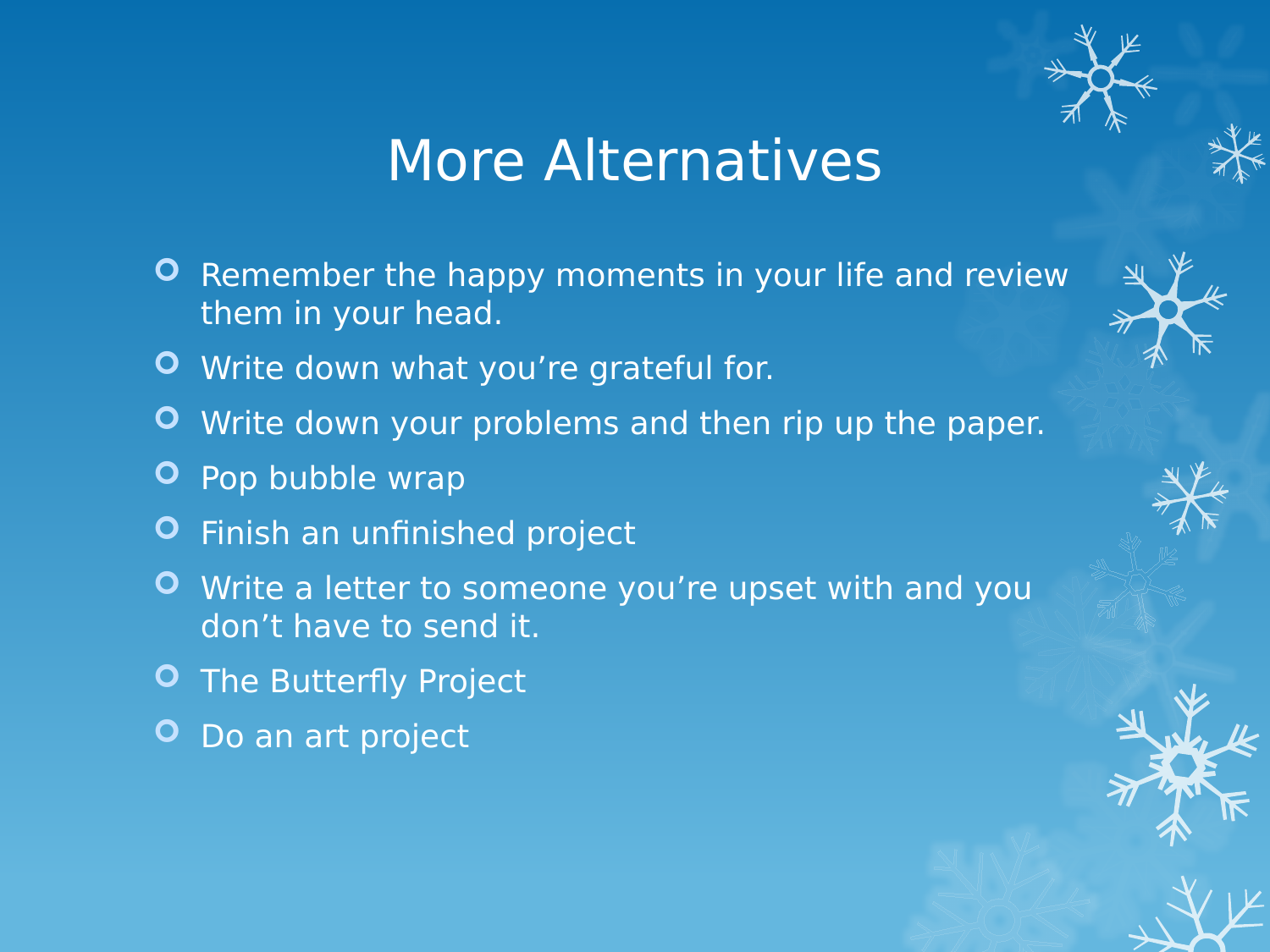

# More Alternatives
Remember the happy moments in your life and review them in your head.
Write down what you’re grateful for.
Write down your problems and then rip up the paper.
Pop bubble wrap
Finish an unfinished project
Write a letter to someone you’re upset with and you don’t have to send it.
The Butterfly Project
Do an art project